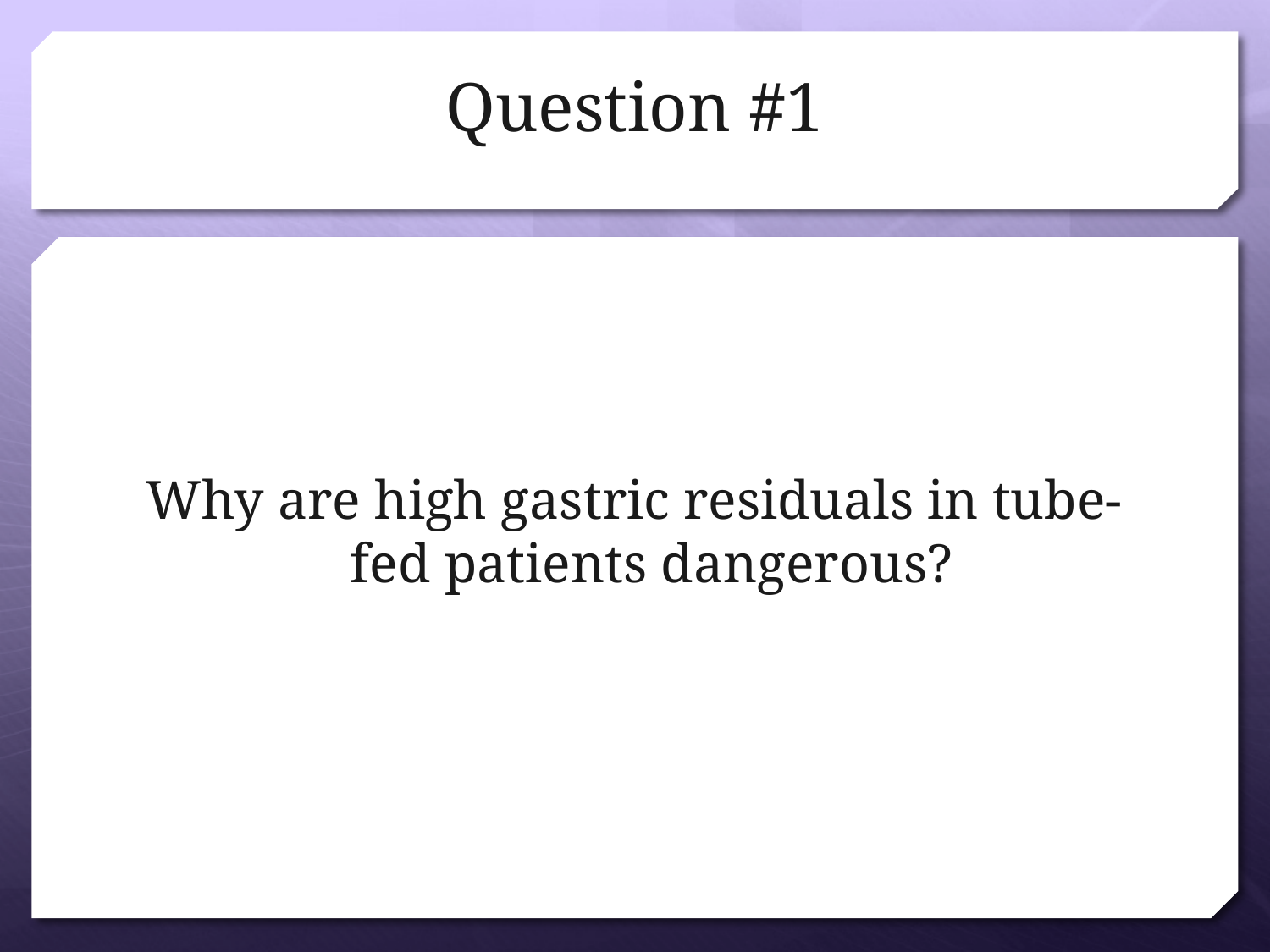

# Question #1
Why are high gastric residuals in tube-fed patients dangerous?